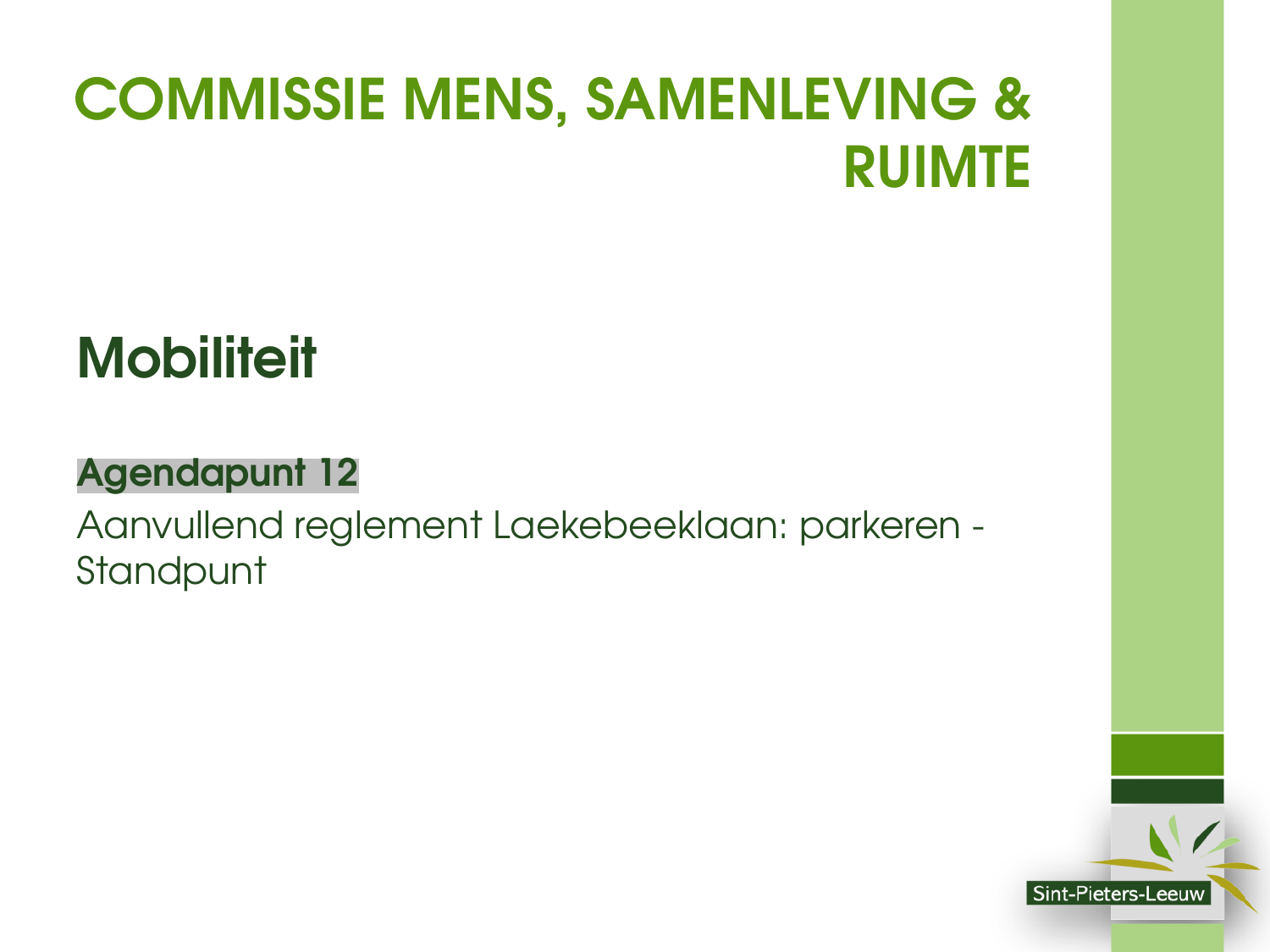

# COMMISSIE MENS, SAMENLEVING & RUIMTE
Mobiliteit

Agendapunt 12
Aanvullend reglement Laekebeeklaan: parkeren - Standpunt